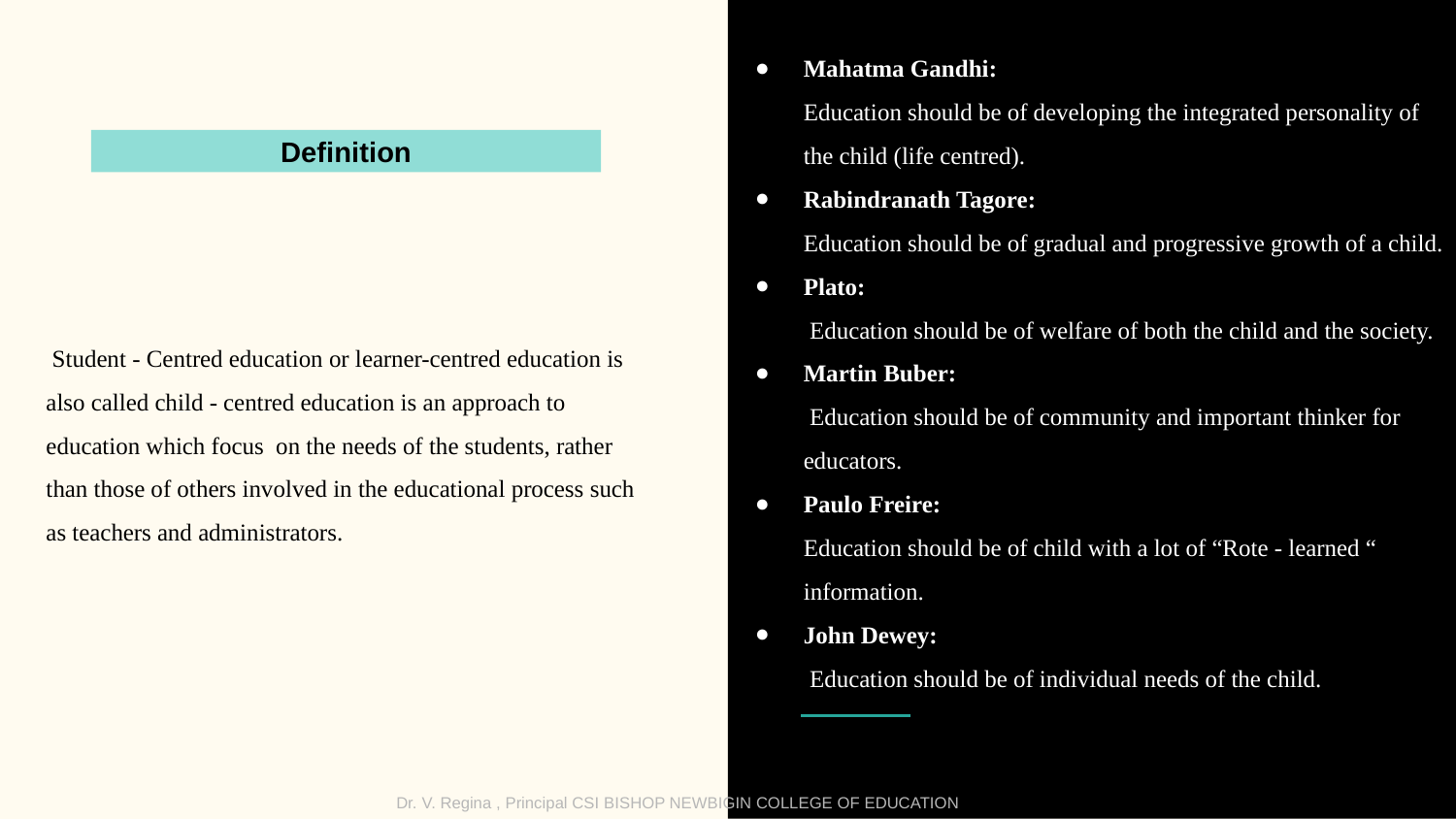

Mahatma Gandhi:
Education should be of developing the integrated personality of the child (life centred).
Rabindranath Tagore:
Education should be of gradual and progressive growth of a child.
Plato:
 Education should be of welfare of both the child and the society.
Martin Buber:
 Education should be of community and important thinker for educators.
Paulo Freire:
Education should be of child with a lot of “Rote - learned “ information.
John Dewey:
 Education should be of individual needs of the child.
Definition
 Student - Centred education or learner-centred education is also called child - centred education is an approach to education which focus  on the needs of the students, rather than those of others involved in the educational process such as teachers and administrators.
Dr. V. Regina , Principal CSI BISHOP NEWBIGIN COLLEGE OF EDUCATION